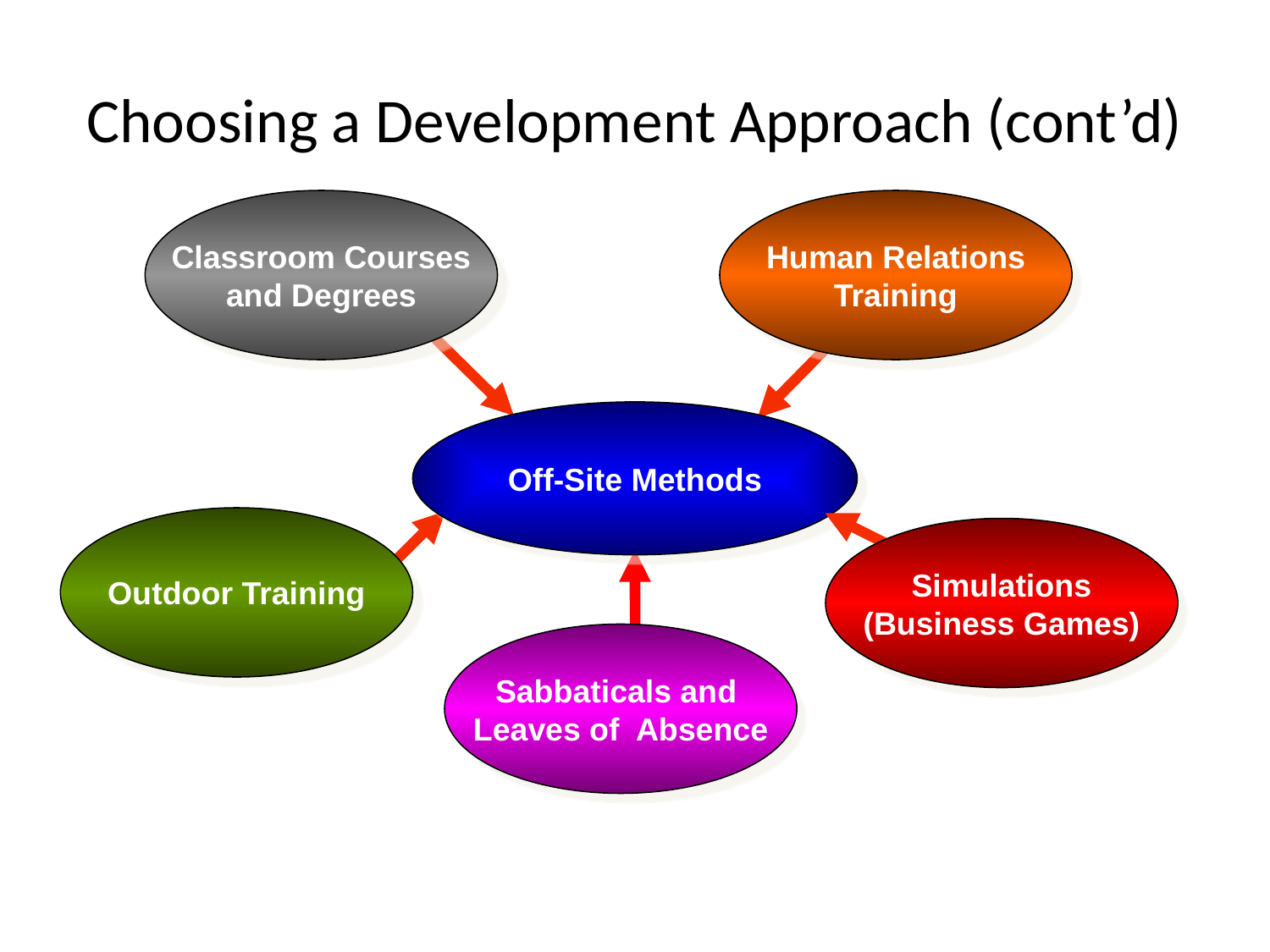

# Choosing a Development Approach (cont’d)
Classroom Courses
and Degrees
Human Relations
Training

Off-Site Methods
Outdoor Training
Simulations
(Business Games)

Sabbaticals and
Leaves of  Absence